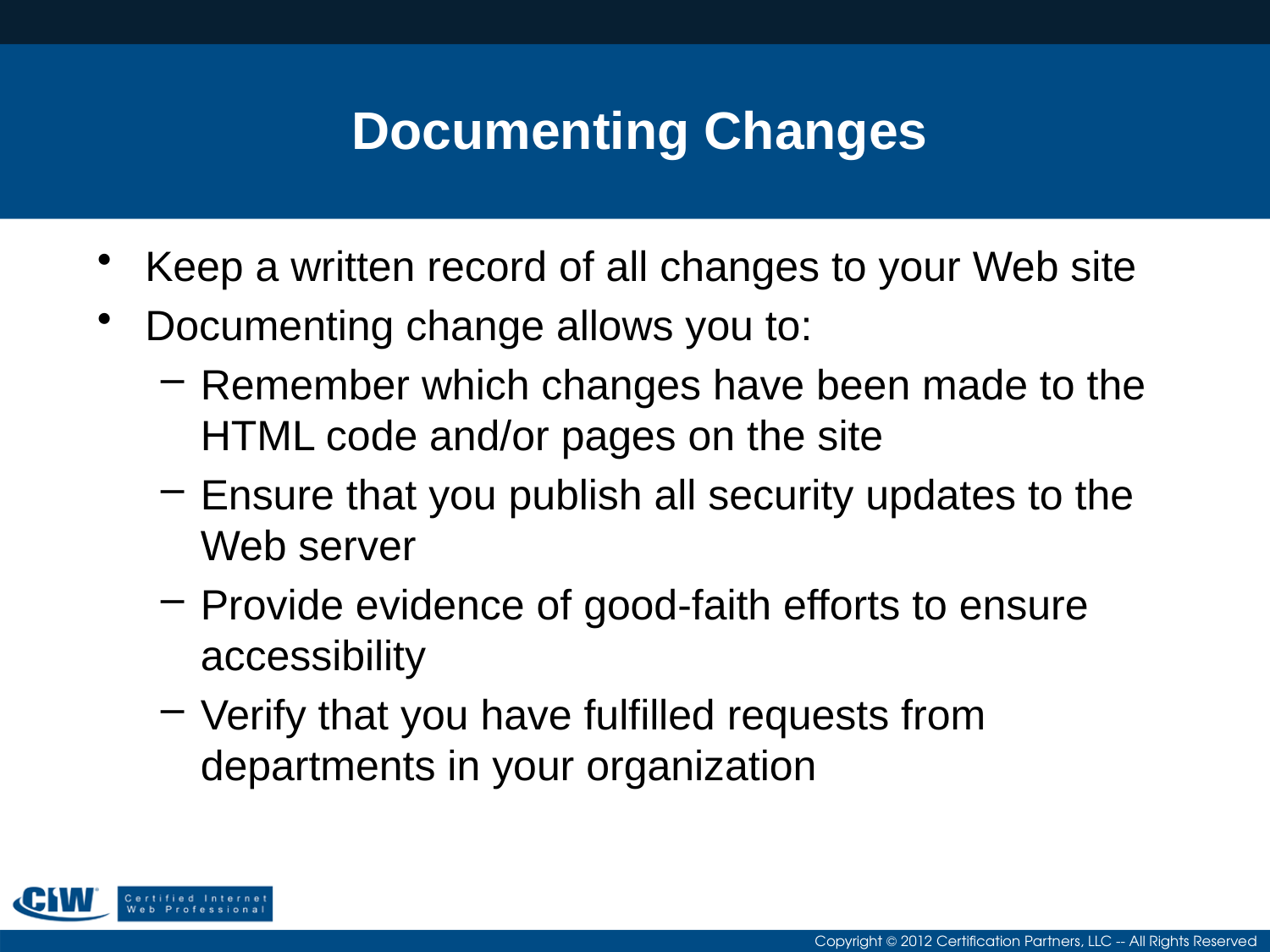

# Documenting Changes
Keep a written record of all changes to your Web site
Documenting change allows you to:
Remember which changes have been made to the HTML code and/or pages on the site
Ensure that you publish all security updates to the Web server
Provide evidence of good-faith efforts to ensure accessibility
Verify that you have fulfilled requests from departments in your organization